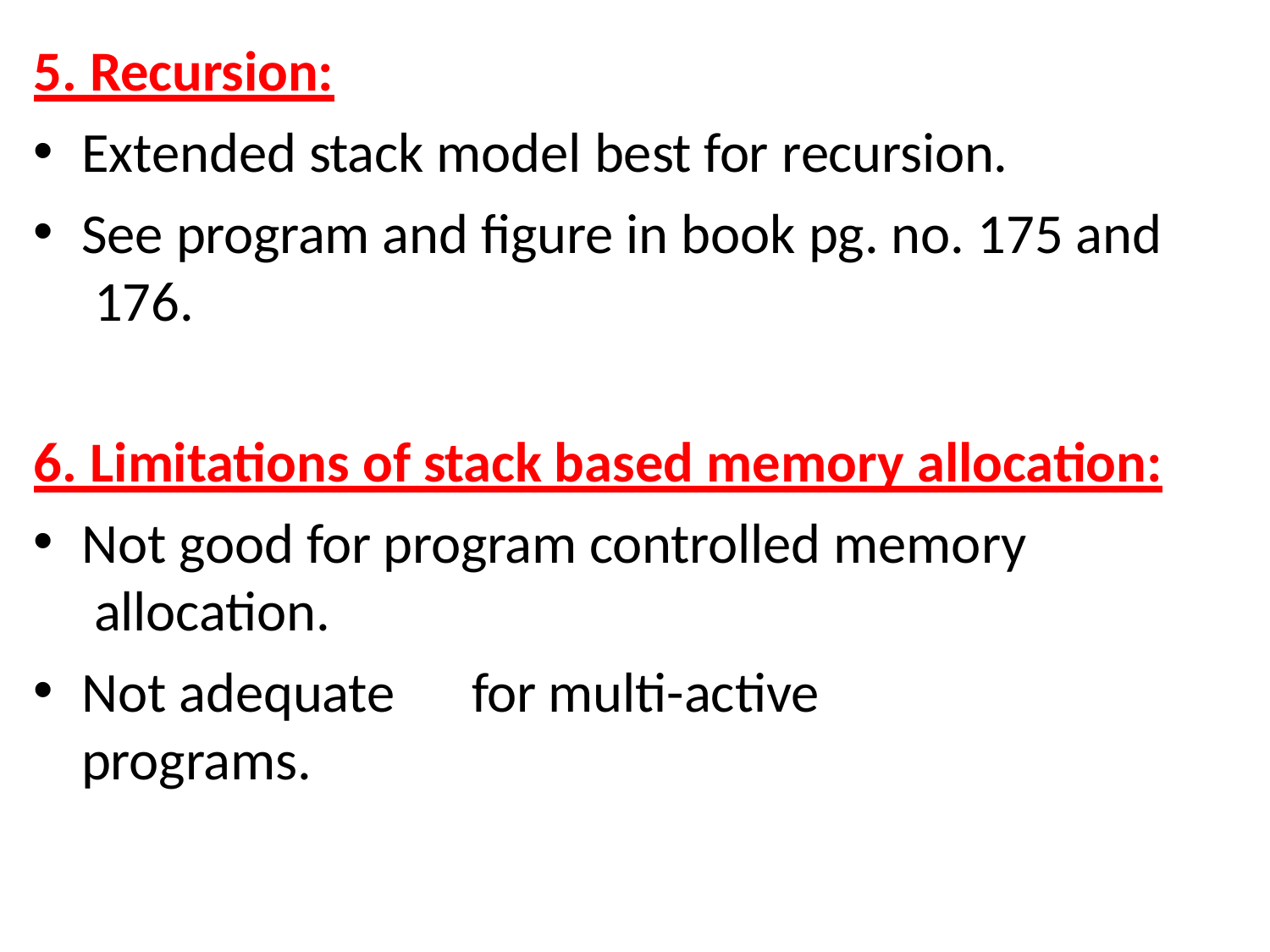

5. Recursion:
Extended stack model best for recursion.
See program and figure in book pg. no. 175 and  176.

6. Limitations of stack based memory allocation:
Not good for program controlled memory  allocation.
Not adequate	for multi-active programs.